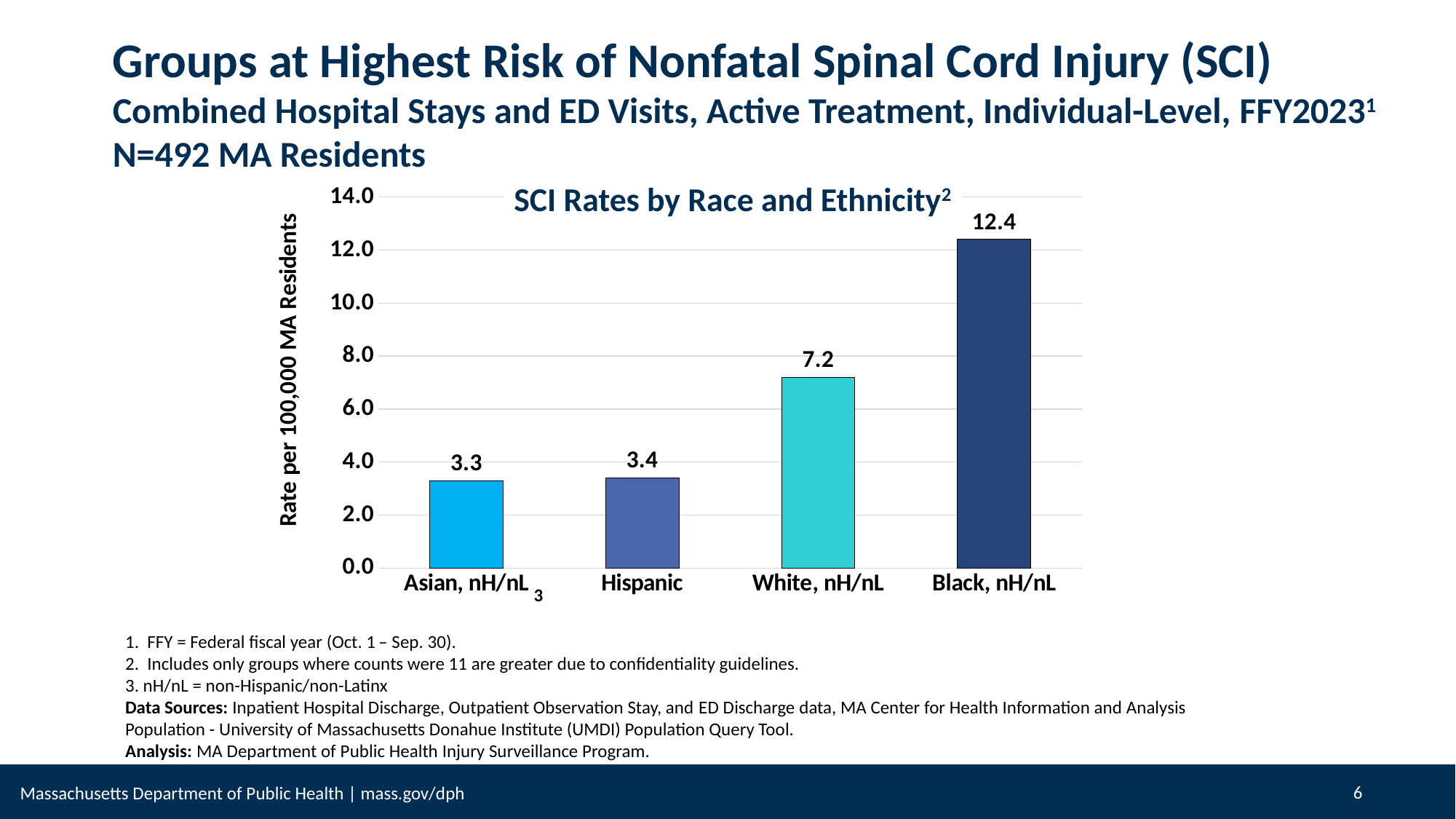

count
Groups at Highest Risk of Nonfatal Spinal Cord Injury (SCI)
Combined Hospital Stays and ED Visits, Active Treatment, Individual-Level, FFY20231
N=492 MA Residents
SCI Rates by Race and Ethnicity2

### Chart

| Category | Asian, nH/nL |
|---|---|
| Asian, nH/nL | 3.3 |
| Hispanic | 3.4 |
| White, nH/nL | 7.2 |
| Black, nH/nL | 12.4 |
3
1.  FFY = Federal fiscal year (Oct. 1 – Sep. 30).
2.  Includes only groups where counts were 11 are greater due to confidentiality guidelines.
3. nH/nL = non-Hispanic/non-Latinx
Data Sources: Inpatient Hospital Discharge, Outpatient Observation Stay, and ED Discharge data, MA Center for Health Information and Analysis
Population - University of Massachusetts Donahue Institute (UMDI) Population Query Tool.
Analysis: MA Department of Public Health Injury Surveillance Program.
6

6
Massachusetts Department of Public Health | mass.gov/dph